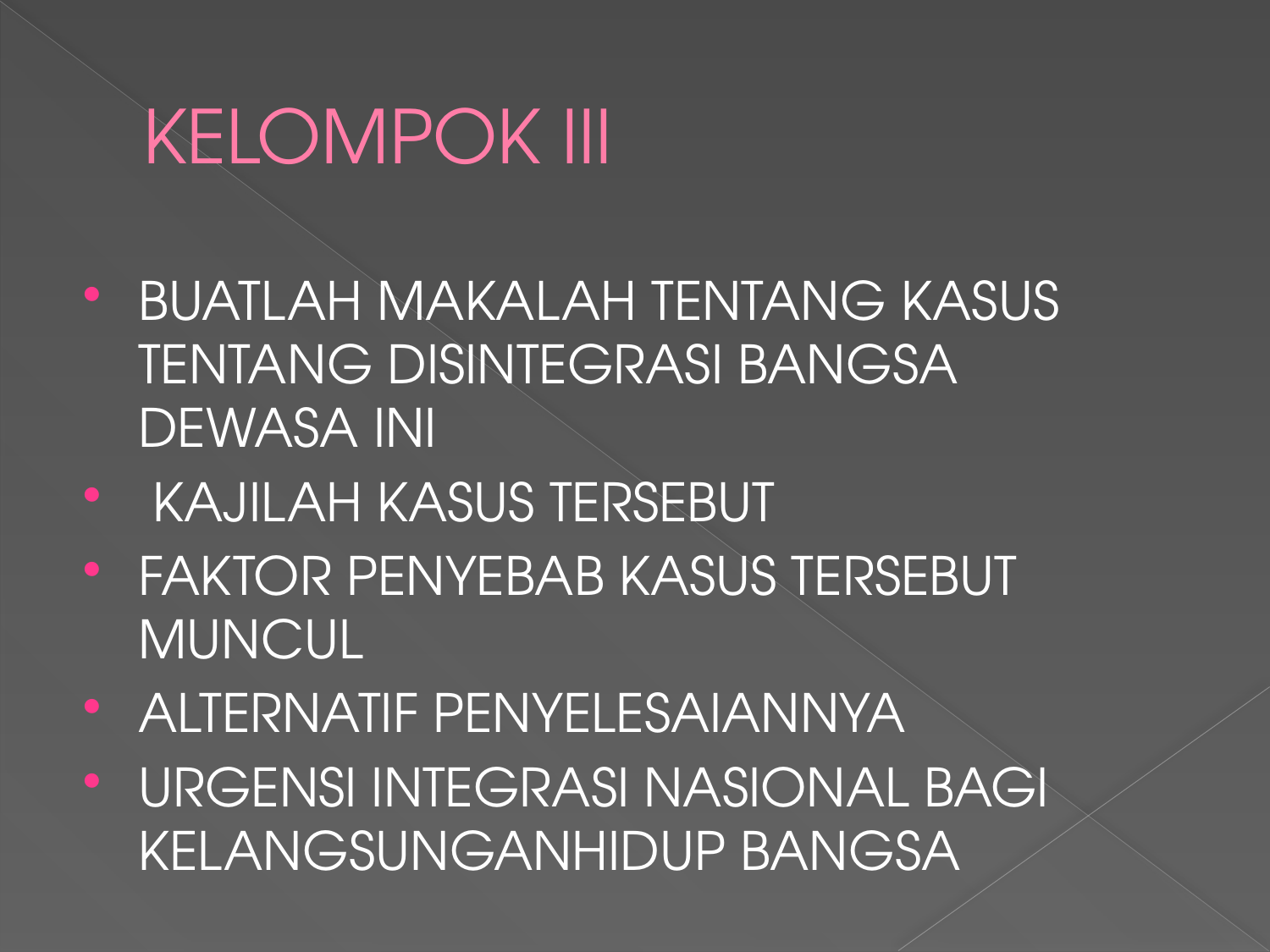

# KELOMPOK III
BUATLAH MAKALAH TENTANG KASUS TENTANG DISINTEGRASI BANGSA DEWASA INI
 KAJILAH KASUS TERSEBUT
FAKTOR PENYEBAB KASUS TERSEBUT MUNCUL
ALTERNATIF PENYELESAIANNYA
URGENSI INTEGRASI NASIONAL BAGI KELANGSUNGANHIDUP BANGSA